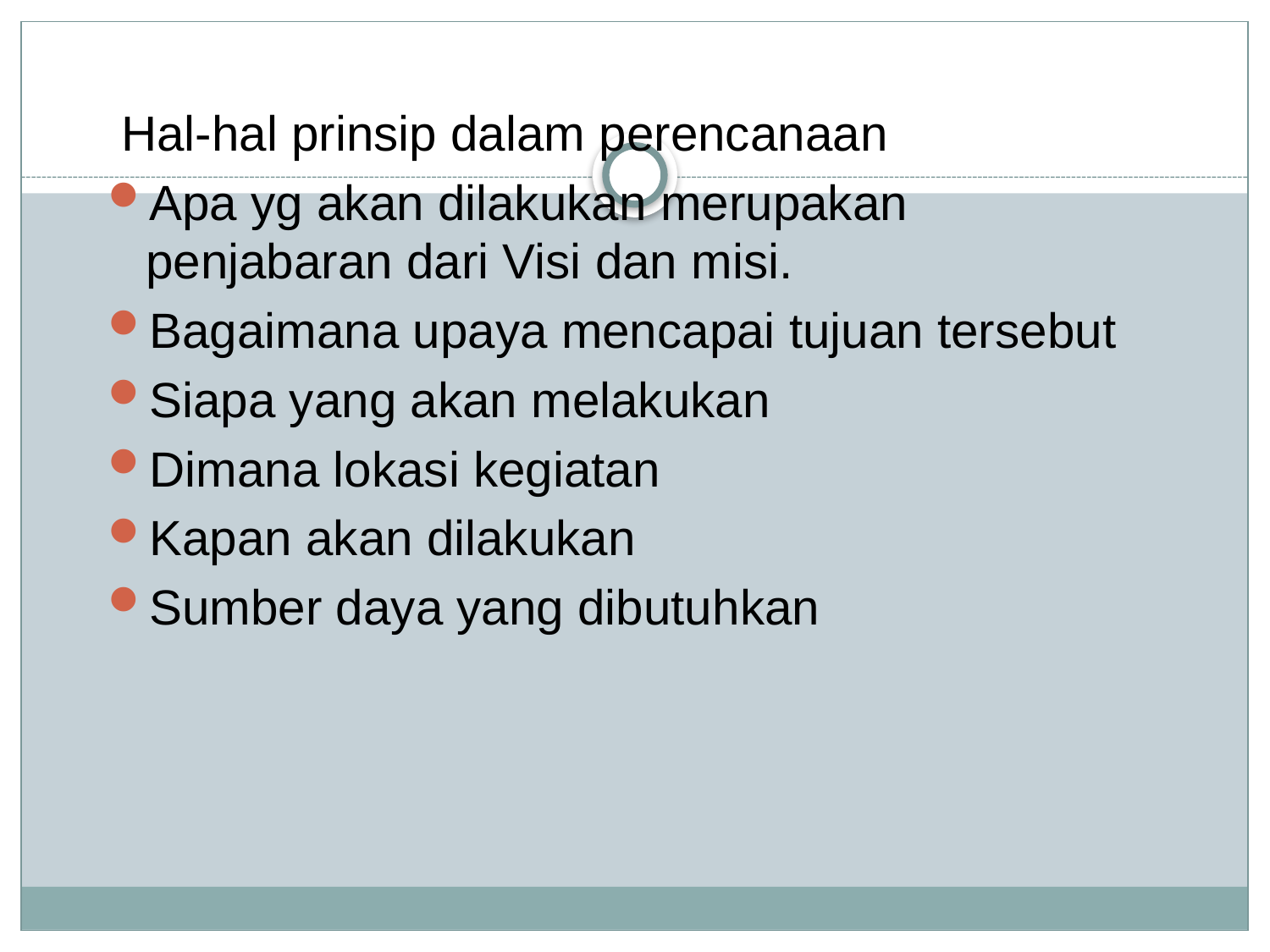

Hal-hal prinsip dalam perencanaan
Apa yg akan dilakukan merupakan penjabaran dari Visi dan misi.
Bagaimana upaya mencapai tujuan tersebut
Siapa yang akan melakukan
Dimana lokasi kegiatan
Kapan akan dilakukan
Sumber daya yang dibutuhkan